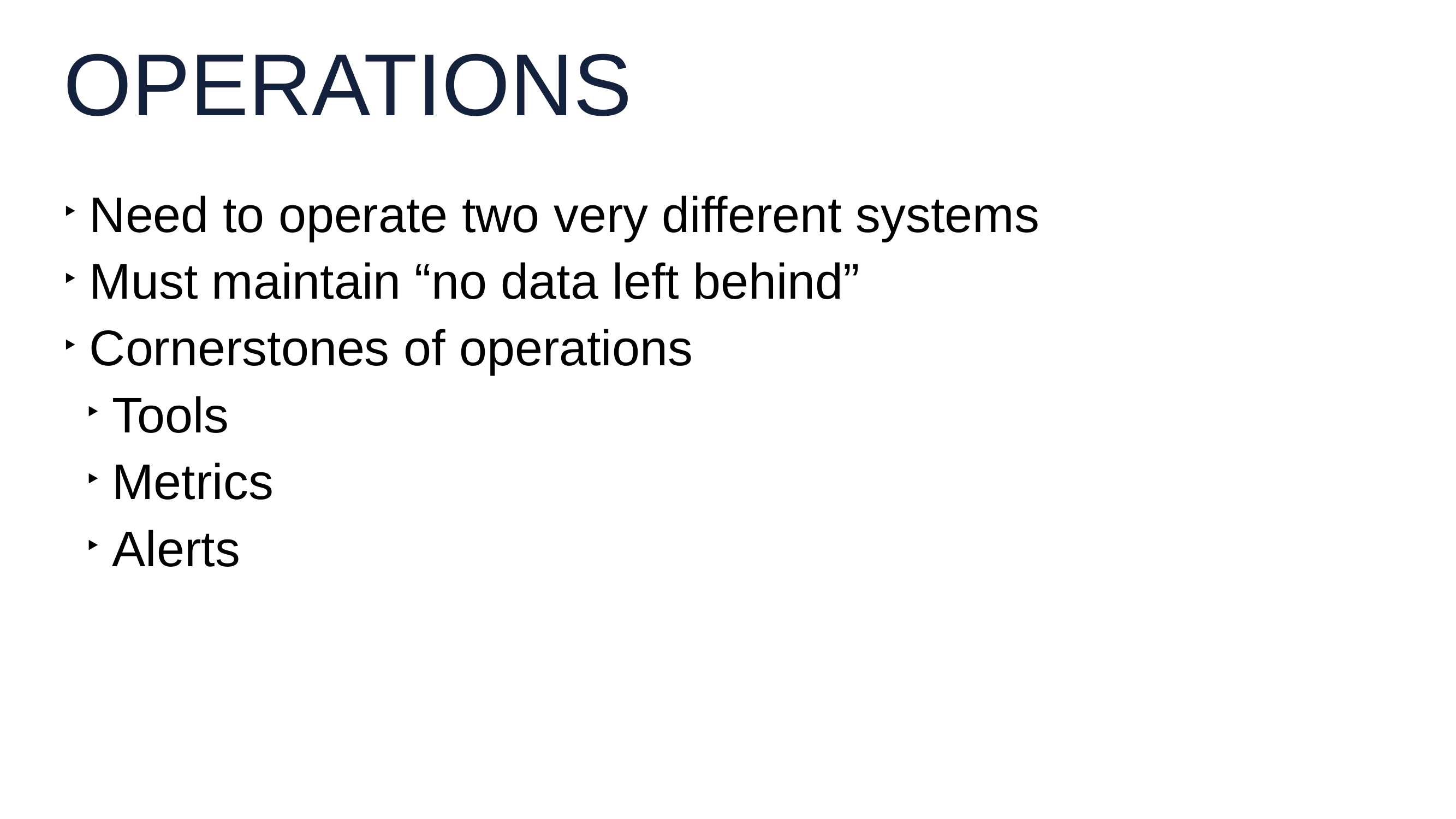

# OPERATIONS
Need to operate two very different systems
Must maintain “no data left behind”
Cornerstones of operations
Tools
Metrics
Alerts